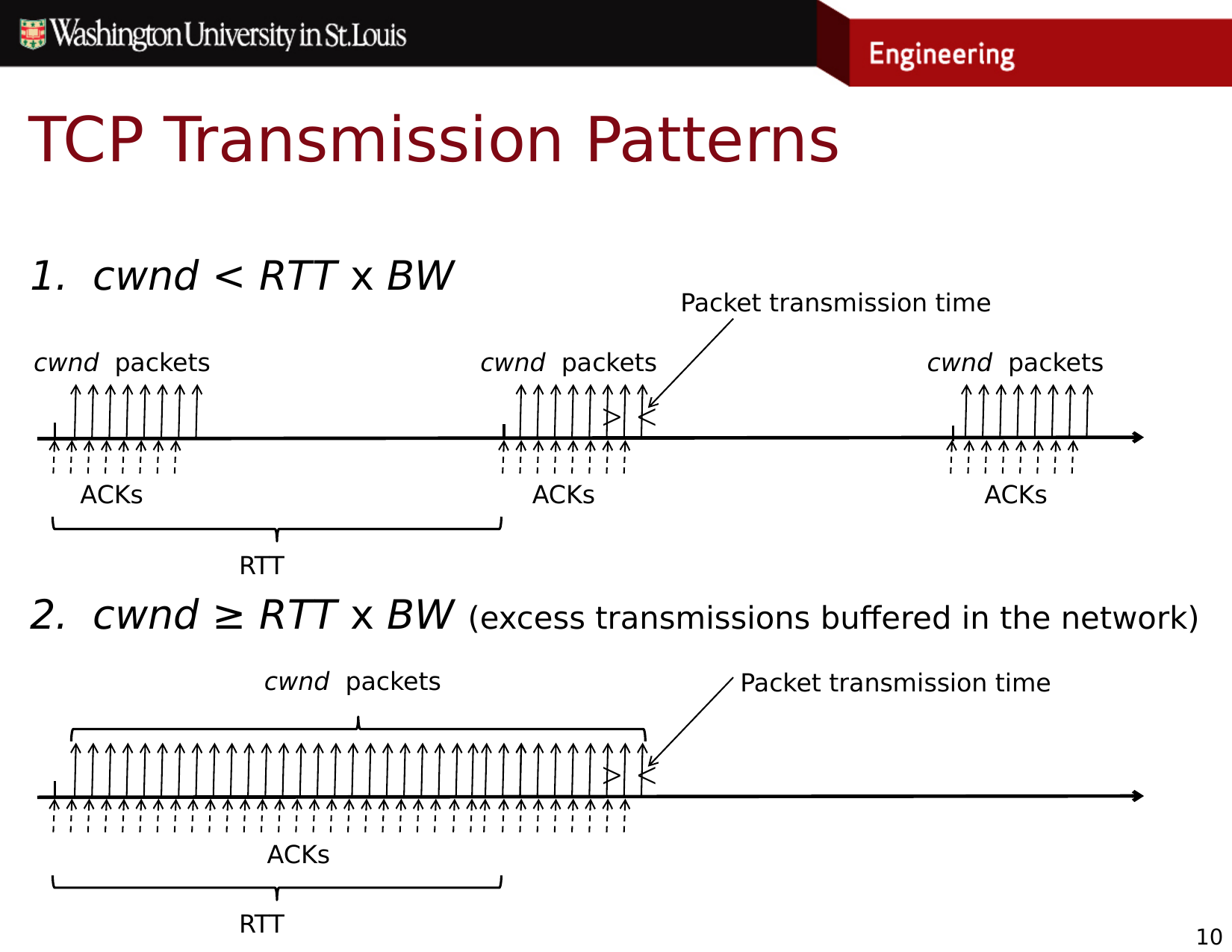

# TCP Transmission Patterns
cwnd < RTT x BW

cwnd ≥ RTT x BW (excess transmissions buffered in the network)

Packet transmission time

cwnd  packets
cwnd  packets
cwnd  packets
>  <
ACKs
ACKs
ACKs
RTT

cwnd  packets
Packet transmission time

>  <
ACKs
RTT
10